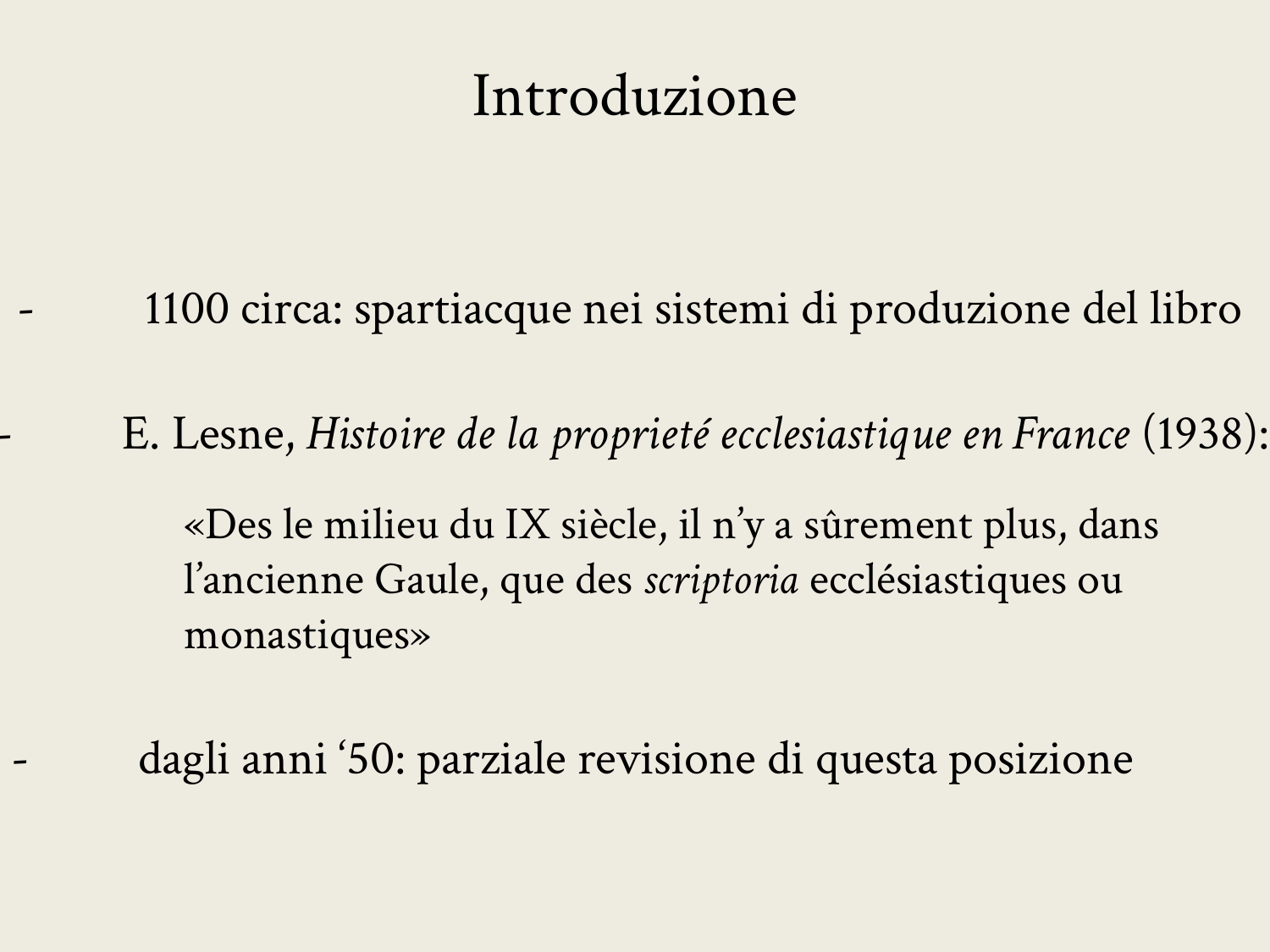

Introduzione
-	1100 circa: spartiacque nei sistemi di produzione del libro
-	E. Lesne, Histoire de la proprieté ecclesiastique en France (1938):
«Des le milieu du IX siècle, il n’y a sûrement plus, dans
l’ancienne Gaule, que des scriptoria ecclésiastiques ou
monastiques»
-	dagli anni ‘50: parziale revisione di questa posizione